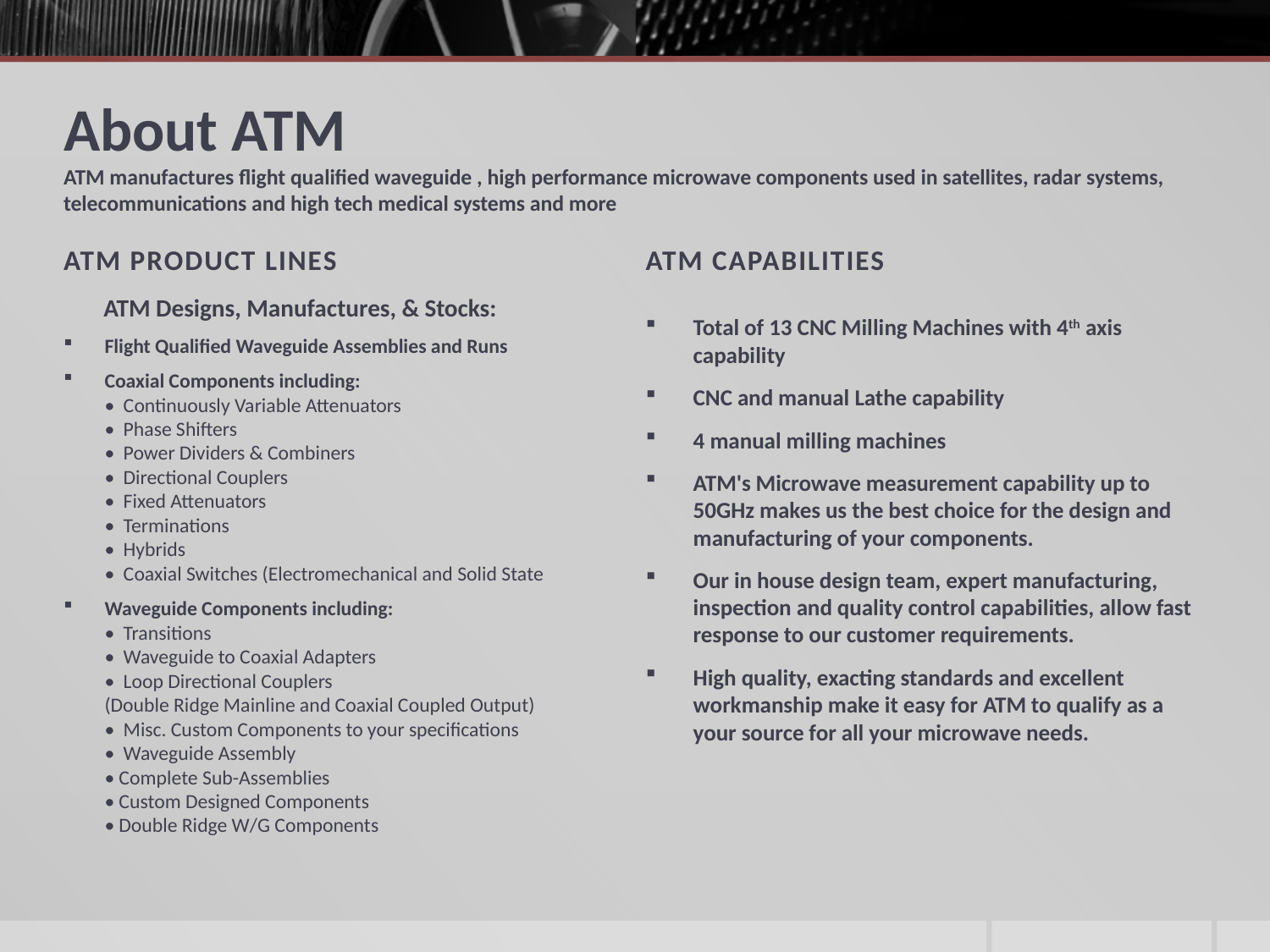

# About ATM ATM manufactures flight qualified waveguide , high performance microwave components used in satellites, radar systems, telecommunications and high tech medical systems and more
ATM Product Lines

ATM Capabilities

         ATM Designs, Manufactures, & Stocks:
Flight Qualified Waveguide Assemblies and Runs
Coaxial Components including:
•  Continuously Variable Attenuators
•  Phase Shifters
•  Power Dividers & Combiners
•  Directional Couplers
•  Fixed Attenuators
•  Terminations
•  Hybrids
•  Coaxial Switches (Electromechanical and Solid State
Waveguide Components including:
•  Transitions
•  Waveguide to Coaxial Adapters
•  Loop Directional Couplers
(Double Ridge Mainline and Coaxial Coupled Output)
•  Misc. Custom Components to your specifications
•  Waveguide Assembly
• Complete Sub-Assemblies
• Custom Designed Components
• Double Ridge W/G Components

Total of 13 CNC Milling Machines with 4th axis capability
CNC and manual Lathe capability
4 manual milling machines
ATM's Microwave measurement capability up to 50GHz makes us the best choice for the design and manufacturing of your components.
Our in house design team, expert manufacturing, inspection and quality control capabilities, allow fast response to our customer requirements.
High quality, exacting standards and excellent workmanship make it easy for ATM to qualify as a your source for all your microwave needs.